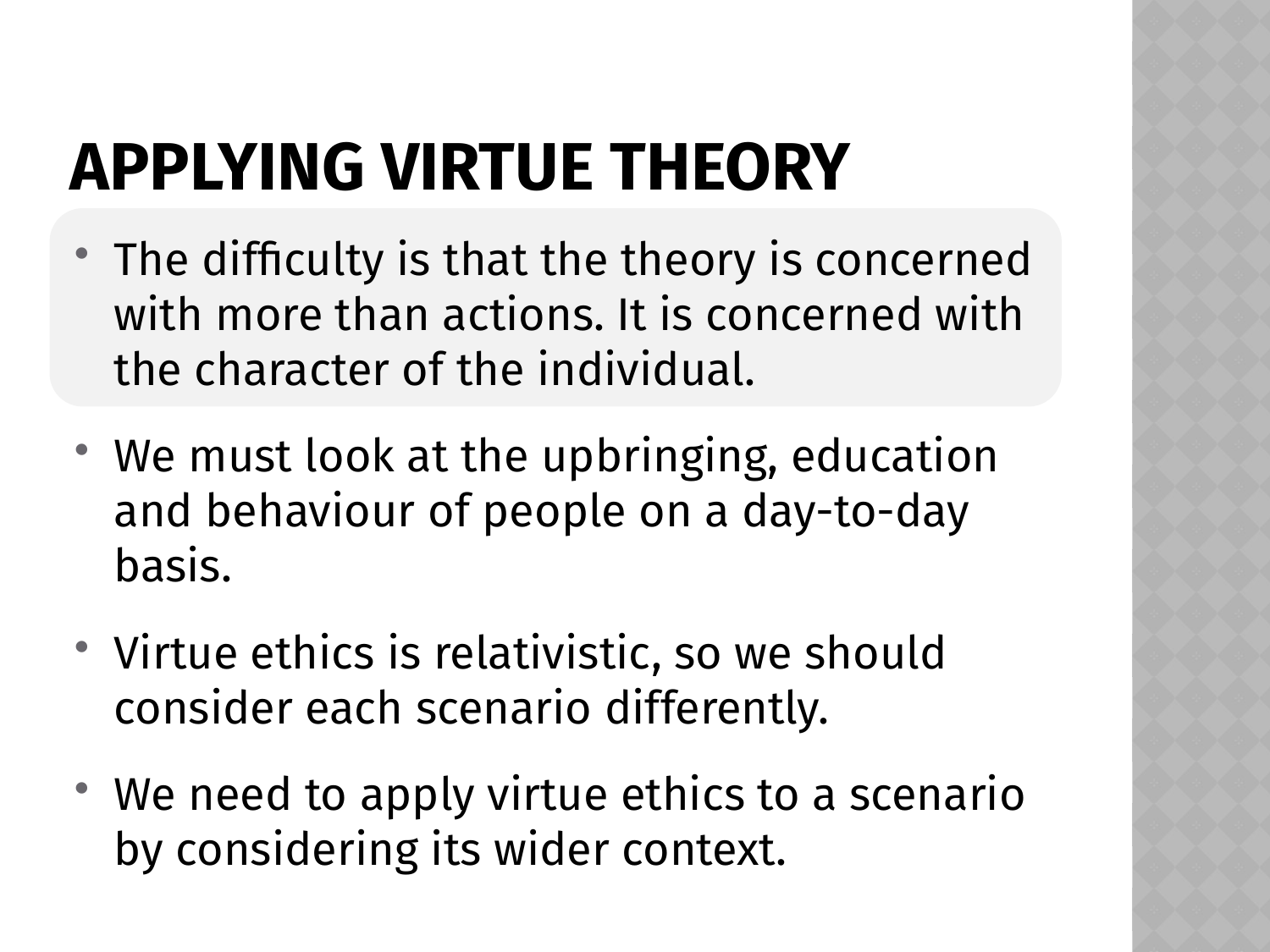

# Applying virtue theory

The difficulty is that the theory is concerned with more than actions. It is concerned with the character of the individual.
We must look at the upbringing, education and behaviour of people on a day-to-day basis.
Virtue ethics is relativistic, so we should consider each scenario differently.
We need to apply virtue ethics to a scenario by considering its wider context.